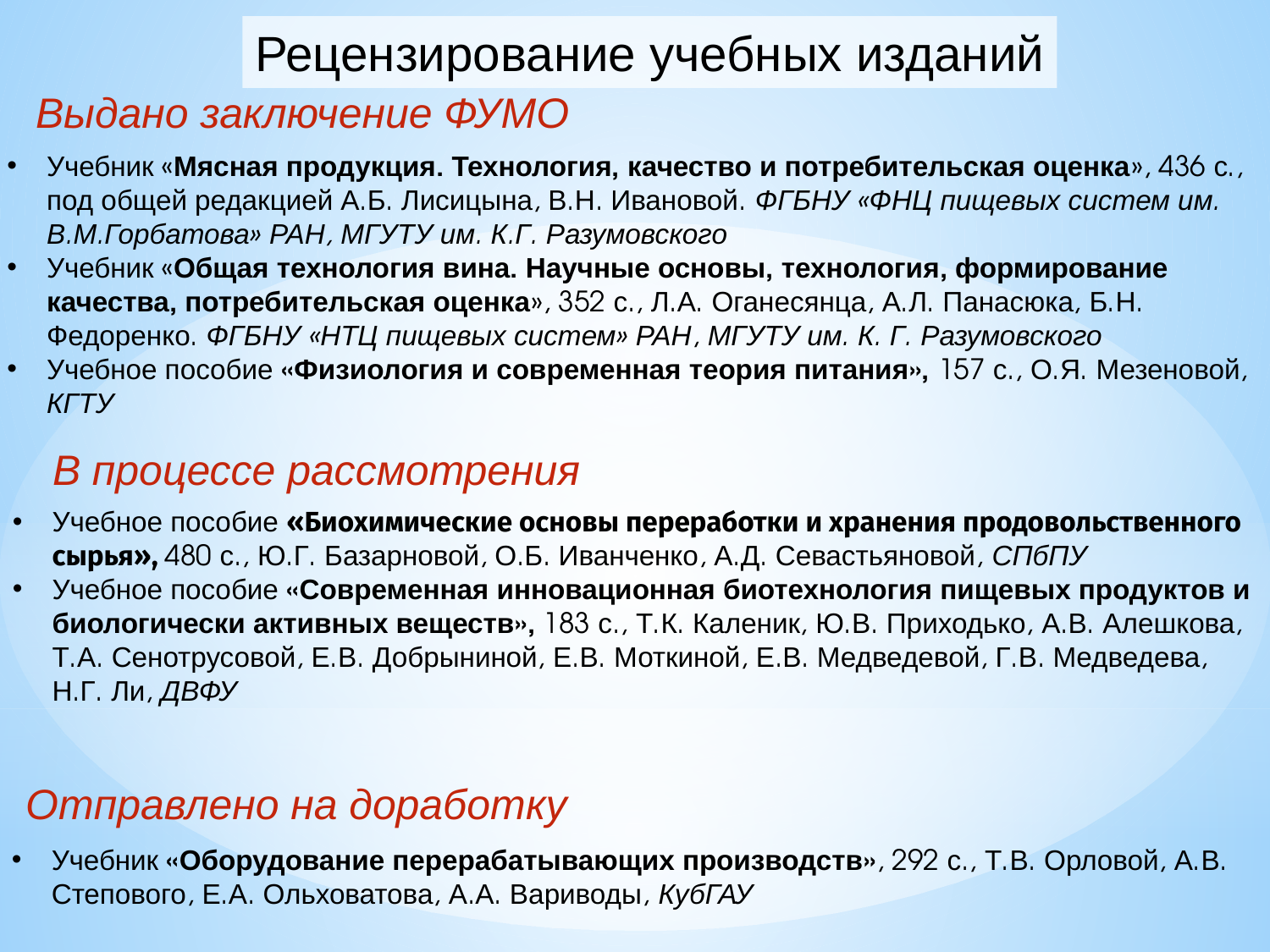

Рецензирование учебных изданий
Выдано заключение ФУМО
Учебник «Мясная продукция. Технология, качество и потребительская оценка», 436 с., под общей редакцией А.Б. Лисицына, В.Н. Ивановой. ФГБНУ «ФНЦ пищевых систем им. В.М.Горбатова» РАН, МГУТУ им. К.Г. Разумовского
Учебник «Общая технология вина. Научные основы, технология, формирование качества, потребительская оценка», 352 с., Л.А. Оганесянца, А.Л. Панасюка, Б.Н. Федоренко. ФГБНУ «НТЦ пищевых систем» РАН, МГУТУ им. К. Г. Разумовского
Учебное пособие «Физиология и современная теория питания», 157 с., О.Я. Мезеновой, КГТУ
В процессе рассмотрения
Учебное пособие «Биохимические основы переработки и хранения продовольственного сырья», 480 с., Ю.Г. Базарновой, О.Б. Иванченко, А.Д. Севастьяновой, СПбПУ
Учебное пособие «Современная инновационная биотехнология пищевых продуктов и биологически активных веществ», 183 с., Т.К. Каленик, Ю.В. Приходько, А.В. Алешкова, Т.А. Сенотрусовой, Е.В. Добрыниной, Е.В. Моткиной, Е.В. Медведевой, Г.В. Медведева, Н.Г. Ли, ДВФУ
Отправлено на доработку
Учебник «Оборудование перерабатывающих производств», 292 с., Т.В. Орловой, А.В. Степового, Е.А. Ольховатова, А.А. Вариводы, КубГАУ